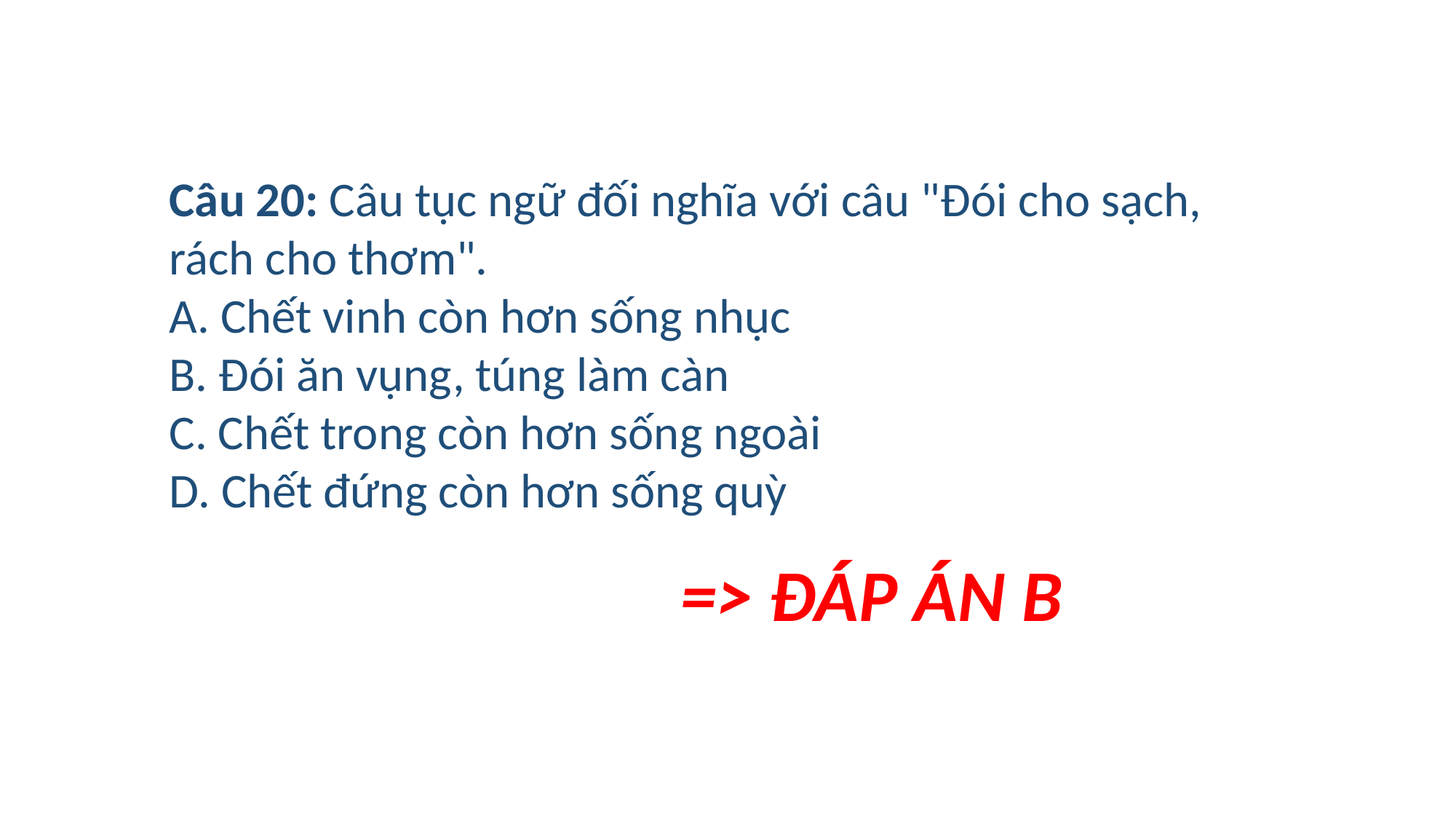

Câu 20: Câu tục ngữ đối nghĩa với câu "Đói cho sạch, rách cho thơm".
A. Chết vinh còn hơn sống nhục
B. Đói ăn vụng, túng làm càn
C. Chết trong còn hơn sống ngoài
D. Chết đứng còn hơn sống quỳ

=> ĐÁP ÁN B